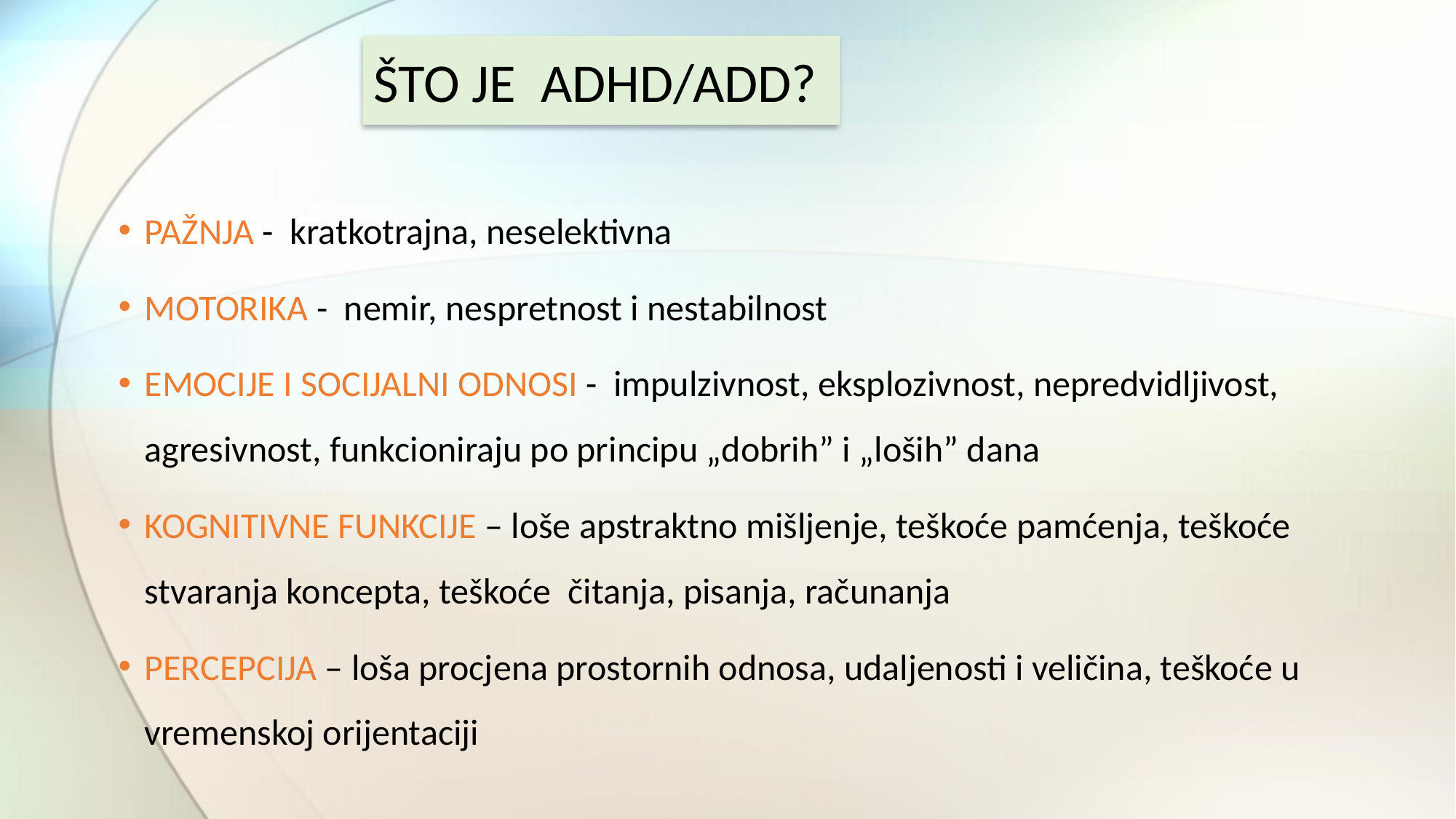

# ŠTO JE  ADHD/ADD?
PAŽNJA -  kratkotrajna, neselektivna
MOTORIKA -  nemir, nespretnost i nestabilnost
EMOCIJE I SOCIJALNI ODNOSI -  impulzivnost, eksplozivnost, nepredvidljivost, agresivnost, funkcioniraju po principu „dobrih” i „loših” dana
KOGNITIVNE FUNKCIJE – loše apstraktno mišljenje, teškoće pamćenja, teškoće stvaranja koncepta, teškoće  čitanja, pisanja, računanja
PERCEPCIJA – loša procjena prostornih odnosa, udaljenosti i veličina, teškoće u vremenskoj orijentaciji